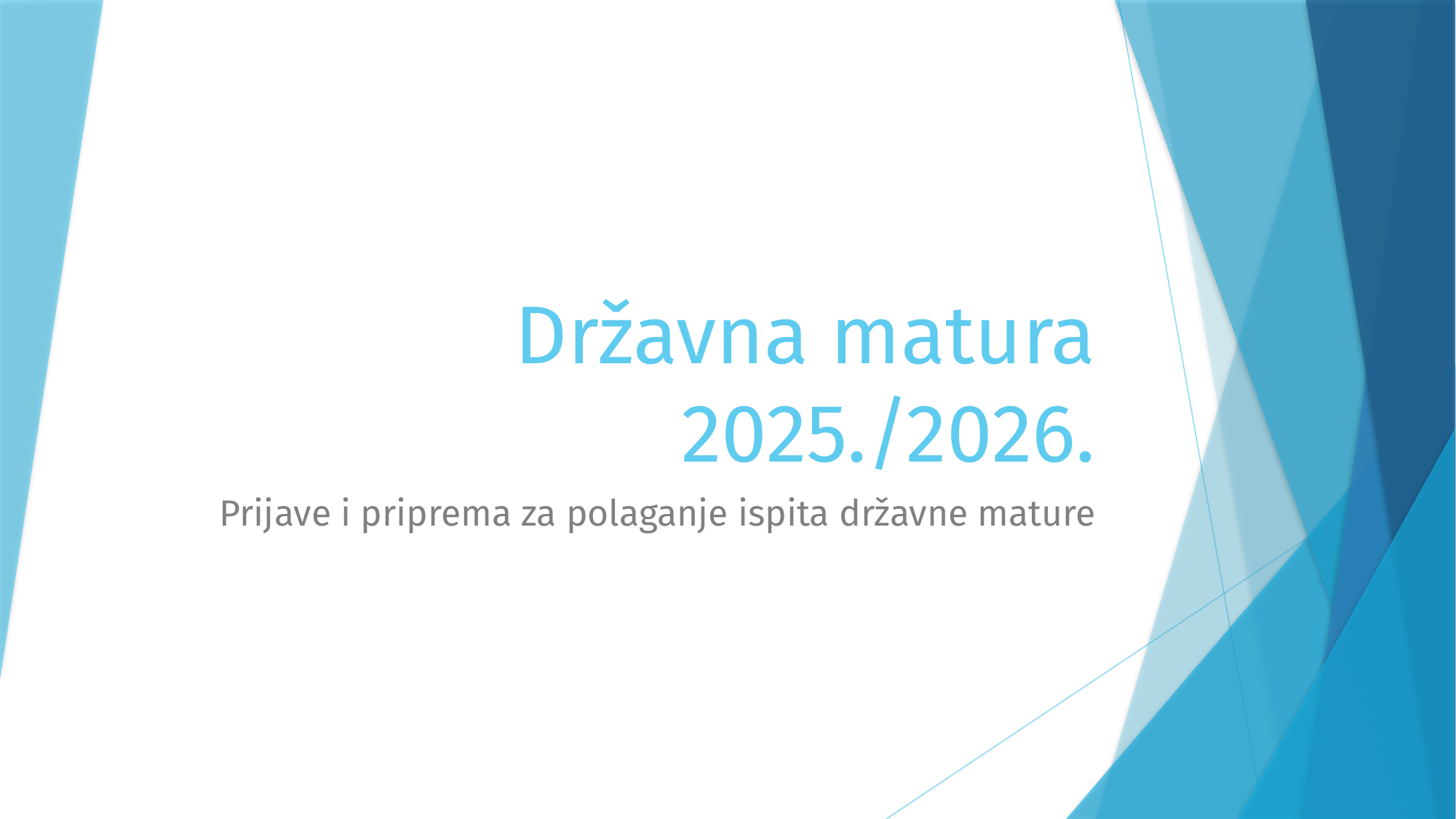

# Državna matura 2025./2026.
Prijave i priprema za polaganje ispita državne mature